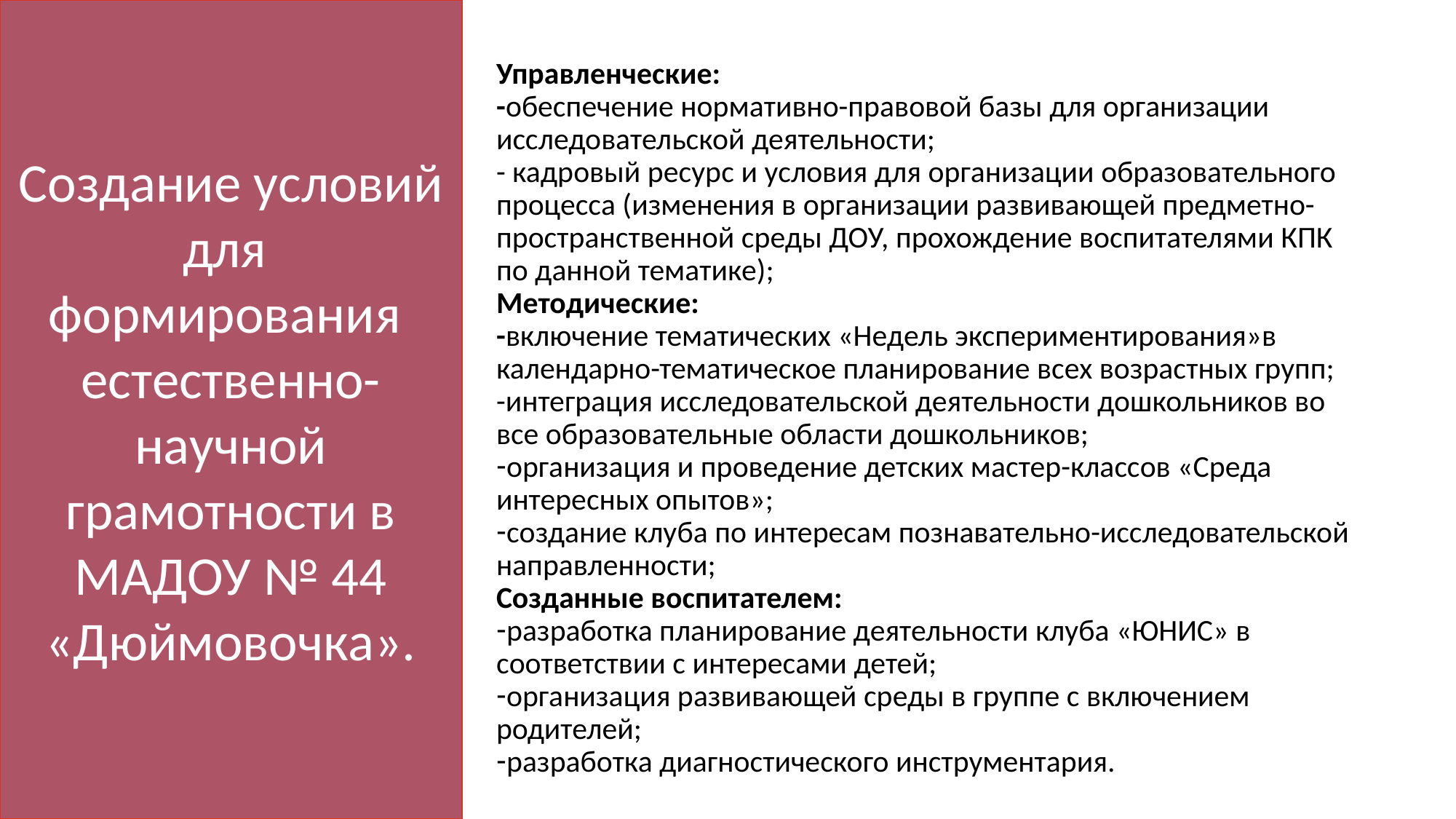

Управленческие:
-обеспечение нормативно-правовой базы для организации исследовательской деятельности;
- кадровый ресурс и условия для организации образовательного процесса (изменения в организации развивающей предметно-пространственной среды ДОУ, прохождение воспитателями КПК по данной тематике);
Методические:
-включение тематических «Недель экспериментирования»в календарно-тематическое планирование всех возрастных групп;
-интеграция исследовательской деятельности дошкольников во все образовательные области дошкольников;
организация и проведение детских мастер-классов «Среда интересных опытов»;
создание клуба по интересам познавательно-исследовательской направленности;
Созданные воспитателем:
разработка планирование деятельности клуба «ЮНИС» в соответствии с интересами детей;
организация развивающей среды в группе с включением родителей;
разработка диагностического инструментария.

Создание условий для
формирования  естественно-научной грамотности в МАДОУ № 44 «Дюймовочка».